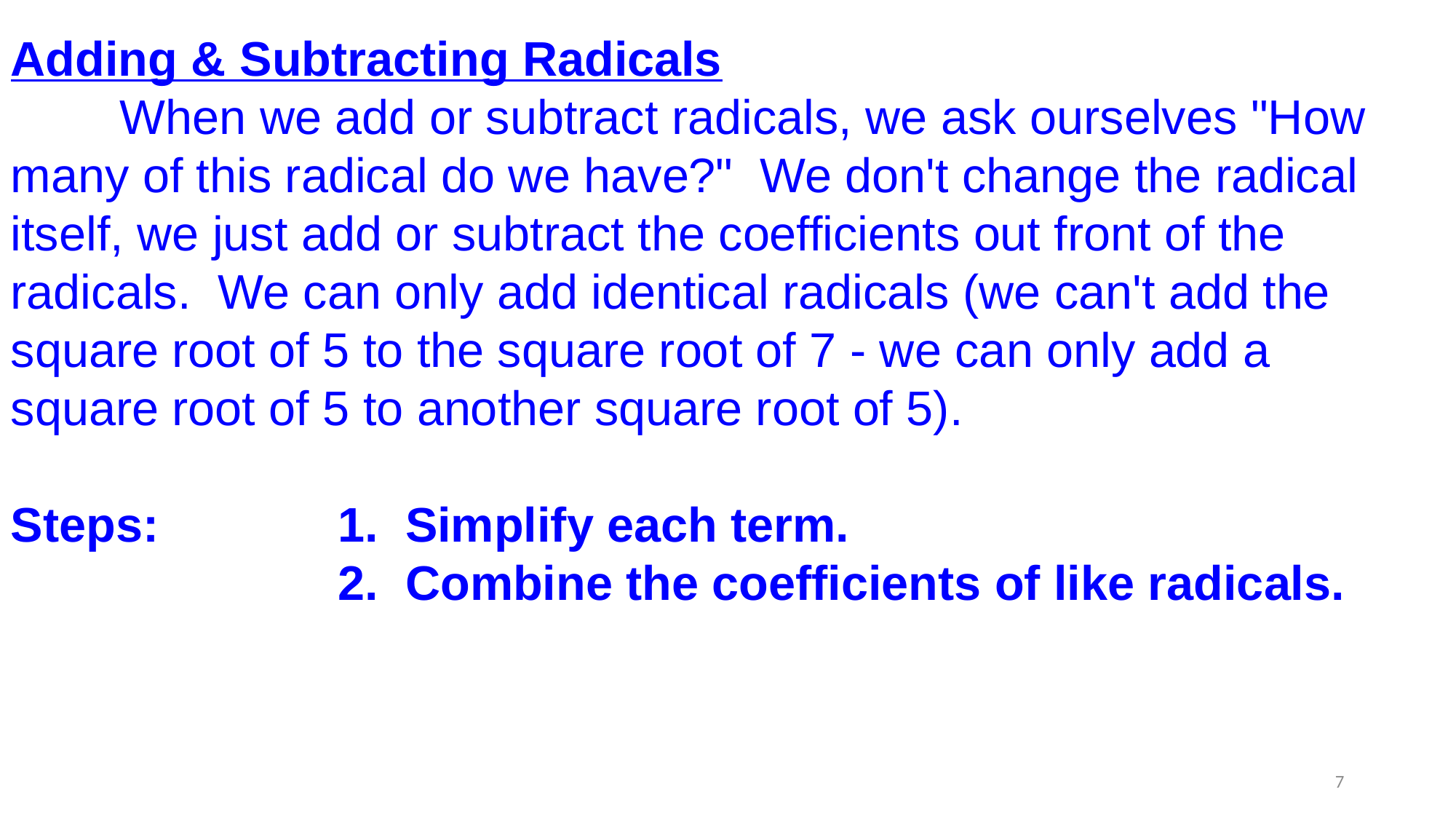

Adding & Subtracting Radicals
	When we add or subtract radicals, we ask ourselves "How many of this radical do we have?"  We don't change the radical itself, we just add or subtract the coefficients out front of the radicals.  We can only add identical radicals (we can't add the square root of 5 to the square root of 7 - we can only add a square root of 5 to another square root of 5).

Steps:		1.  Simplify each term.
			2.  Combine the coefficients of like radicals.
7